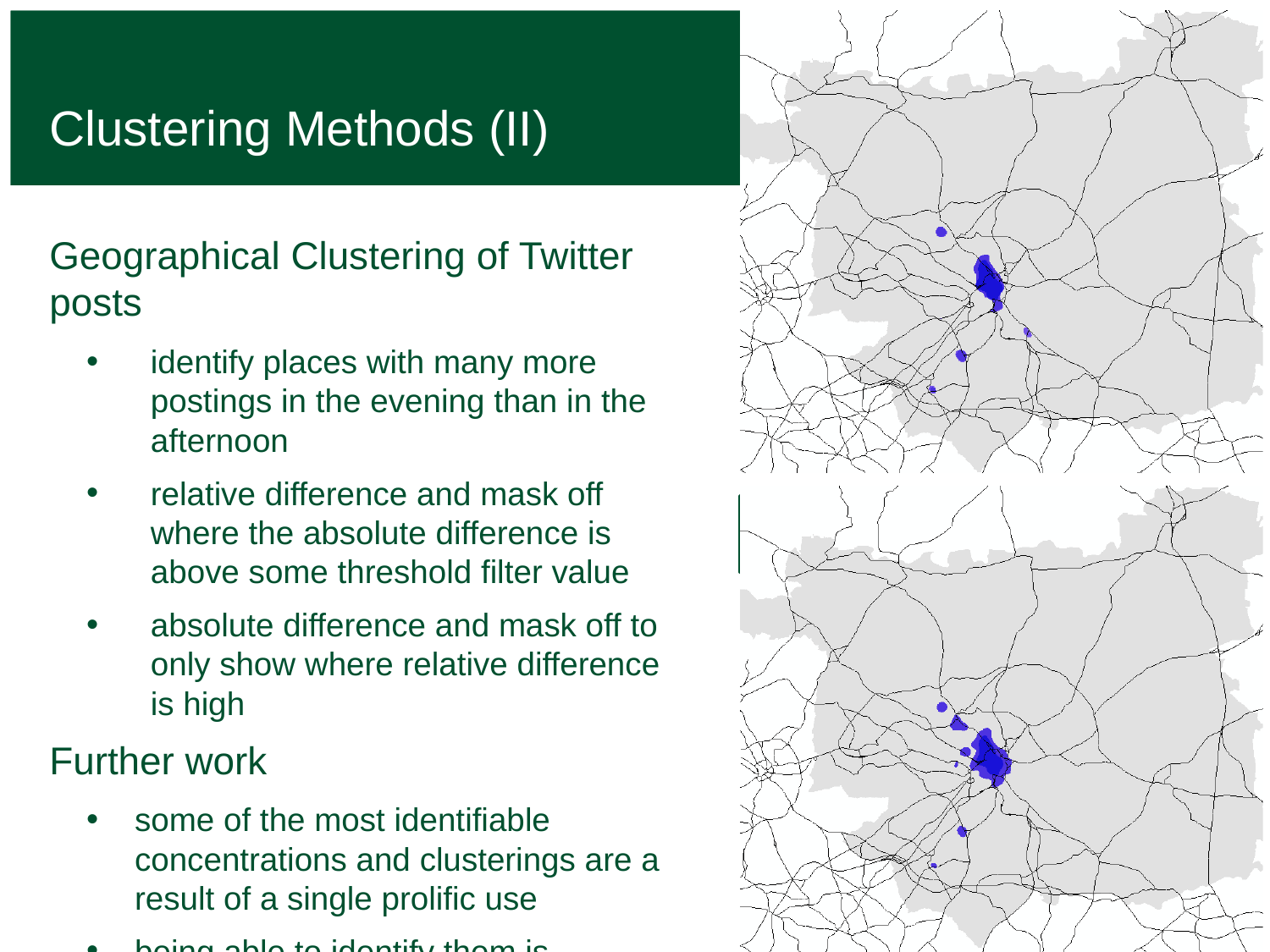

1
Clustering Methods (II)

Geographical Clustering of Twitter posts
identify places with many more postings in the evening than in the afternoon
relative difference and mask off where the absolute difference is above some threshold filter value
absolute difference and mask off to only show where relative difference is high
Further work
some of the most identifiable concentrations and clusterings are a result of a single prolific use
being able to identify them is potentially useful...

2